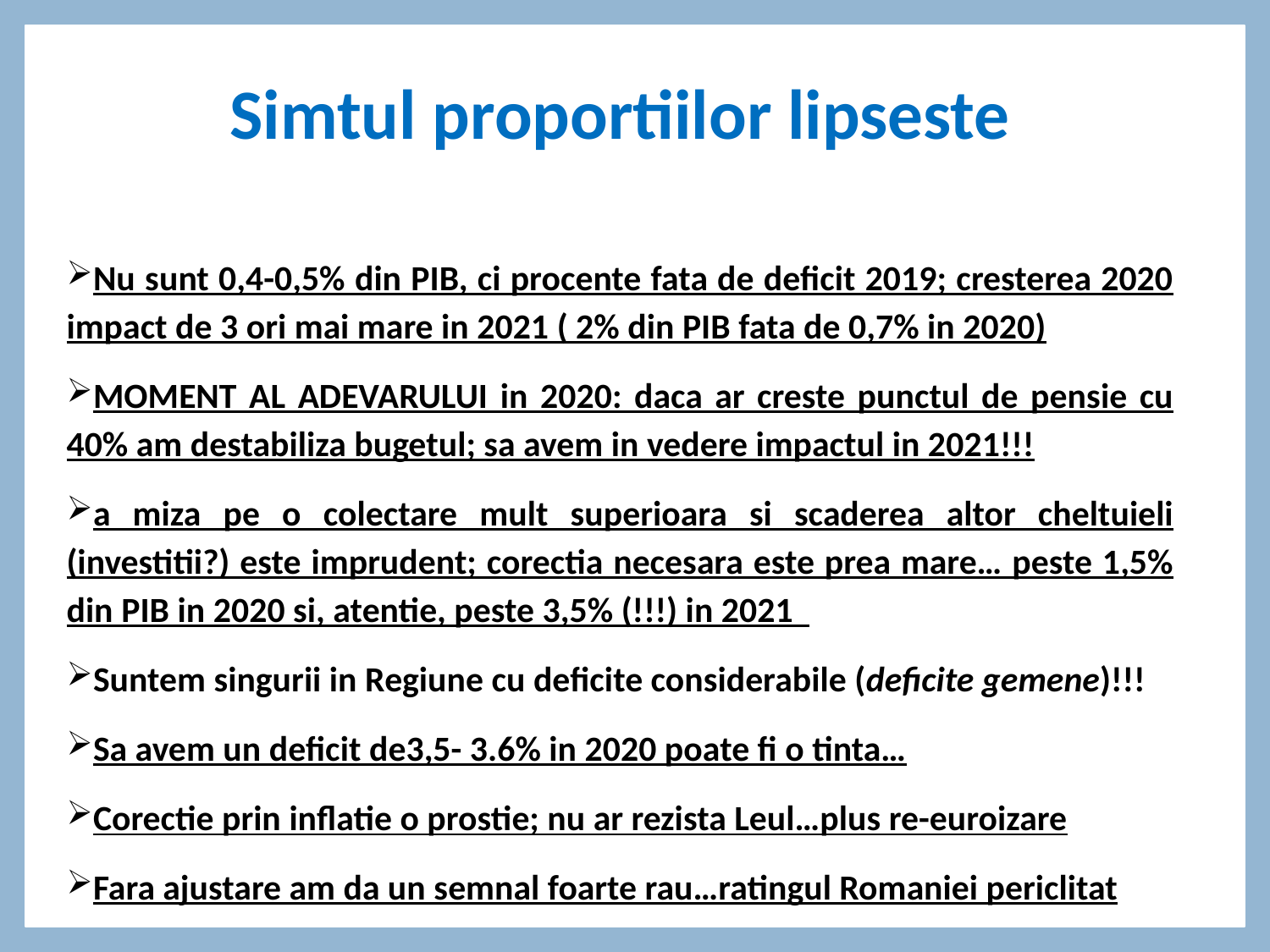

# Simtul proportiilor lipseste

Nu sunt 0,4-0,5% din PIB, ci procente fata de deficit 2019; cresterea 2020 impact de 3 ori mai mare in 2021 ( 2% din PIB fata de 0,7% in 2020)
MOMENT AL ADEVARULUI in 2020: daca ar creste punctul de pensie cu 40% am destabiliza bugetul; sa avem in vedere impactul in 2021!!!
a miza pe o colectare mult superioara si scaderea altor cheltuieli (investitii?) este imprudent; corectia necesara este prea mare… peste 1,5% din PIB in 2020 si, atentie, peste 3,5% (!!!) in 2021
Suntem singurii in Regiune cu deficite considerabile (deficite gemene)!!!
Sa avem un deficit de3,5- 3.6% in 2020 poate fi o tinta…
Corectie prin inflatie o prostie; nu ar rezista Leul…plus re-euroizare
Fara ajustare am da un semnal foarte rau…ratingul Romaniei periclitat